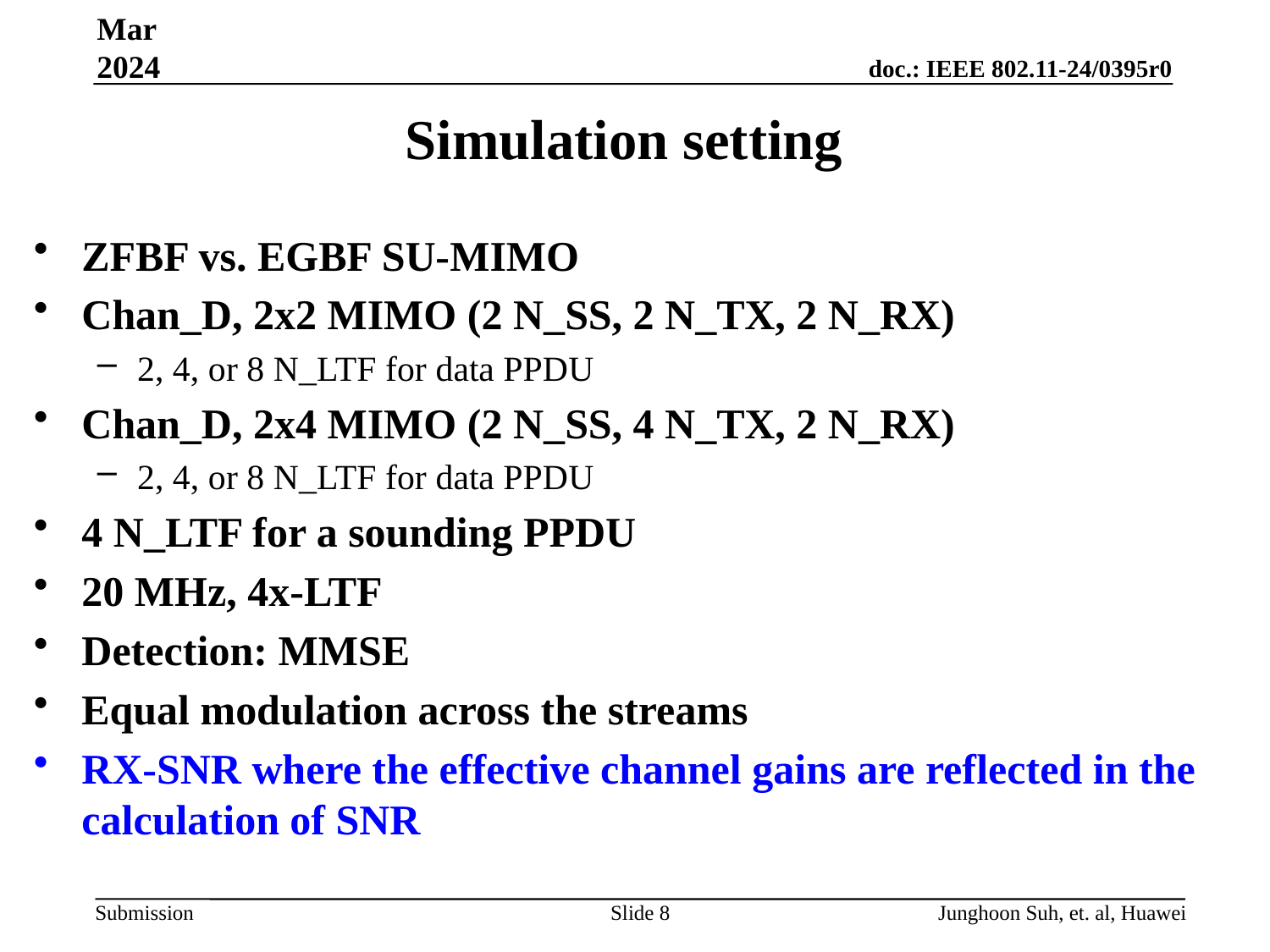

Mar 2024
# Simulation setting
ZFBF vs. EGBF SU-MIMO
Chan_D, 2x2 MIMO (2 N_SS, 2 N_TX, 2 N_RX)
2, 4, or 8 N_LTF for data PPDU
Chan_D, 2x4 MIMO (2 N_SS, 4 N_TX, 2 N_RX)
2, 4, or 8 N_LTF for data PPDU
4 N_LTF for a sounding PPDU
20 MHz, 4x-LTF
Detection: MMSE
Equal modulation across the streams
RX-SNR where the effective channel gains are reflected in the calculation of SNR

Slide 8
Junghoon Suh, et. al, Huawei